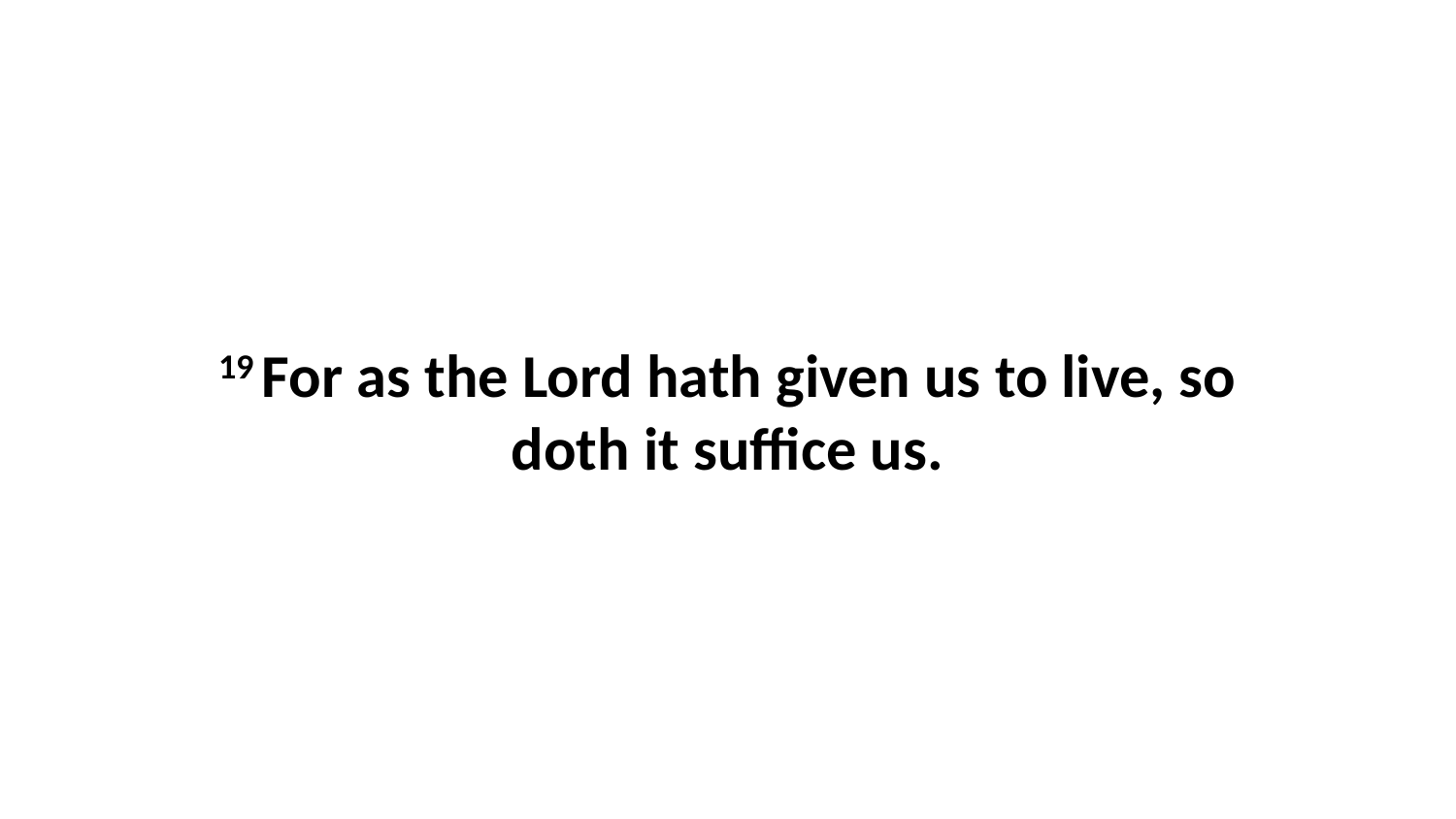

19 For as the Lord hath given us to live, so doth it suffice us.